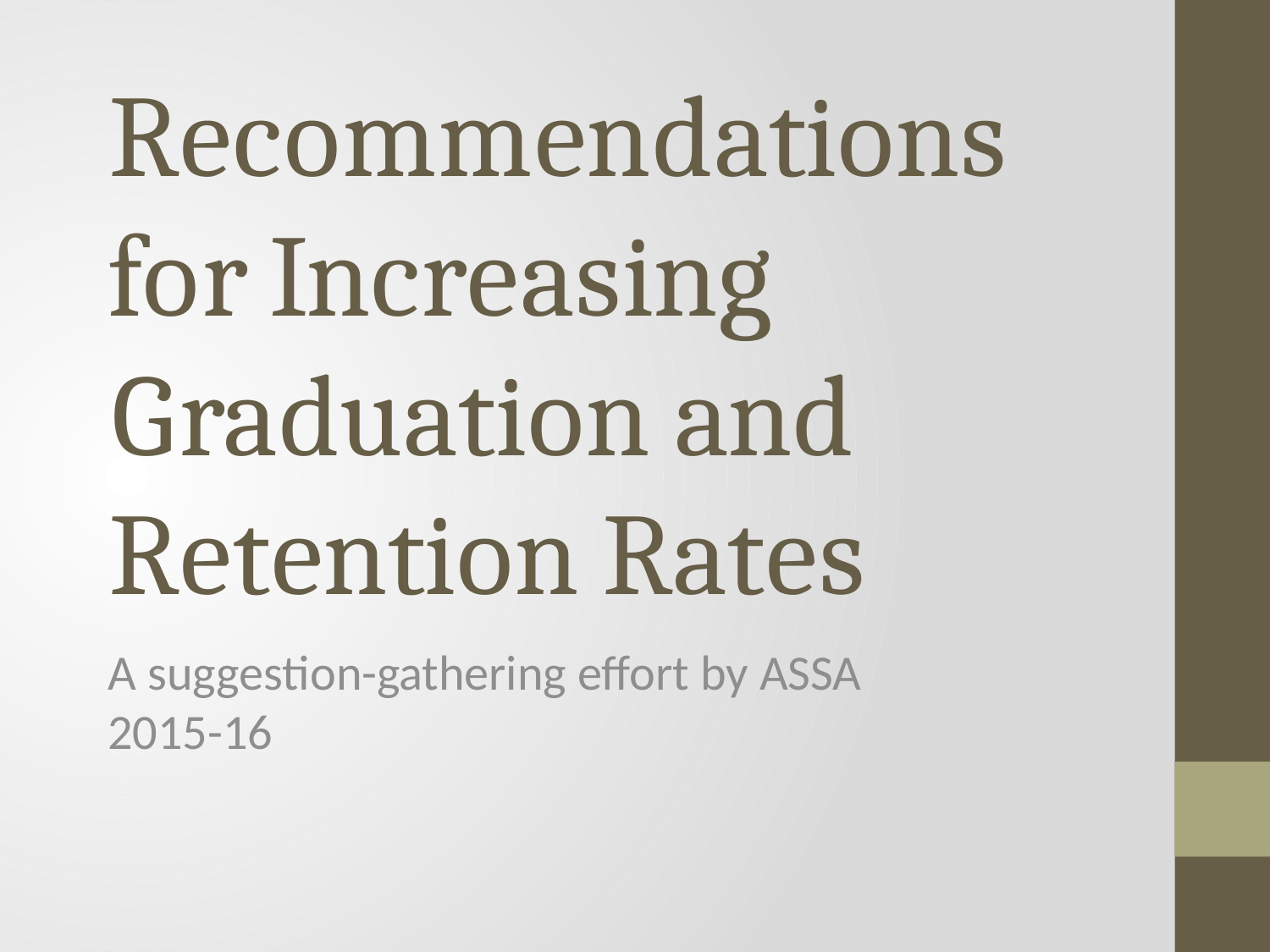

# Recommendations for Increasing Graduation and Retention Rates
A suggestion-gathering effort by ASSA 2015-16